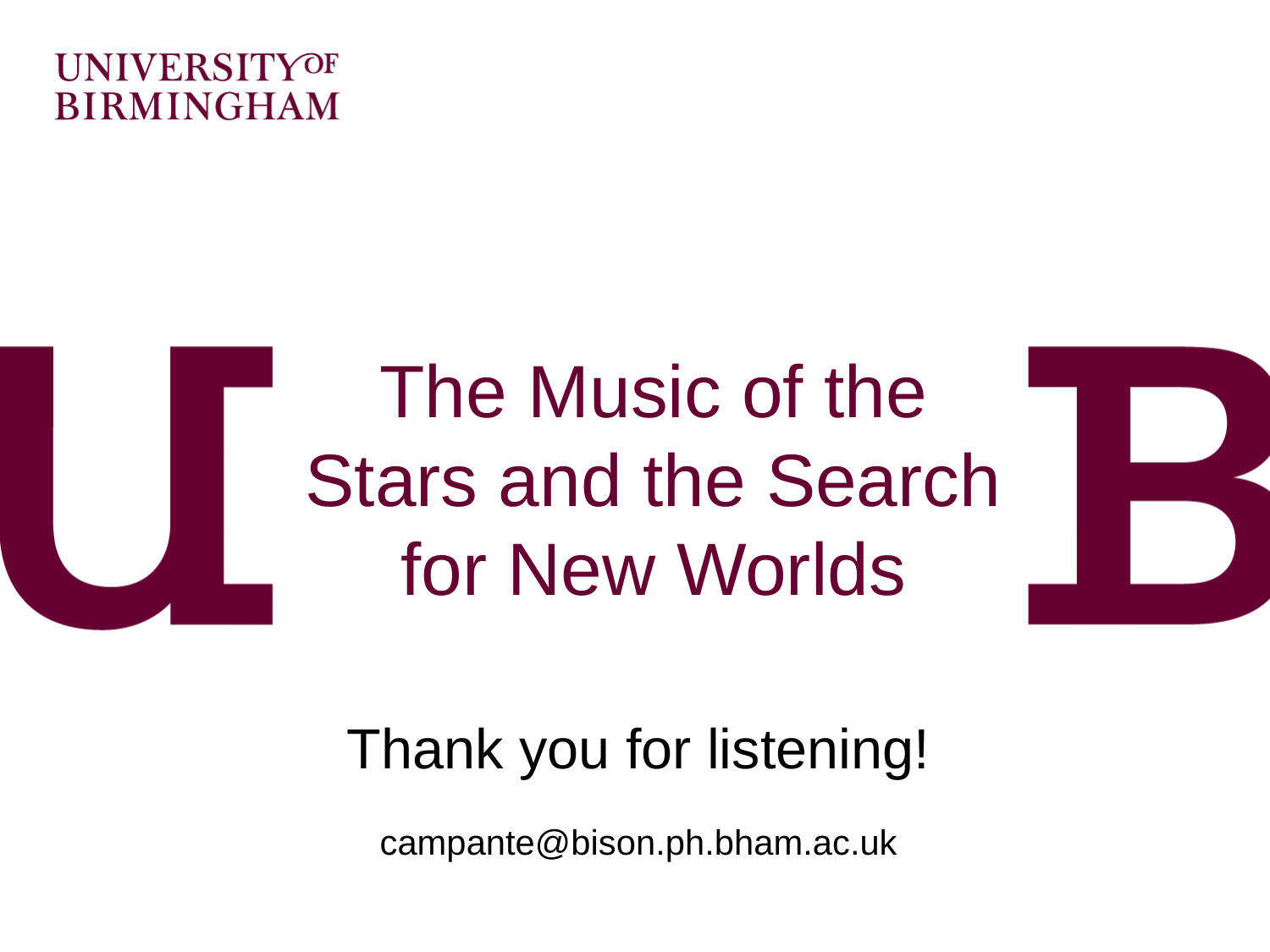

# The Music of the Stars and the Search for New Worlds
Thank you for listening!

campante@bison.ph.bham.ac.uk